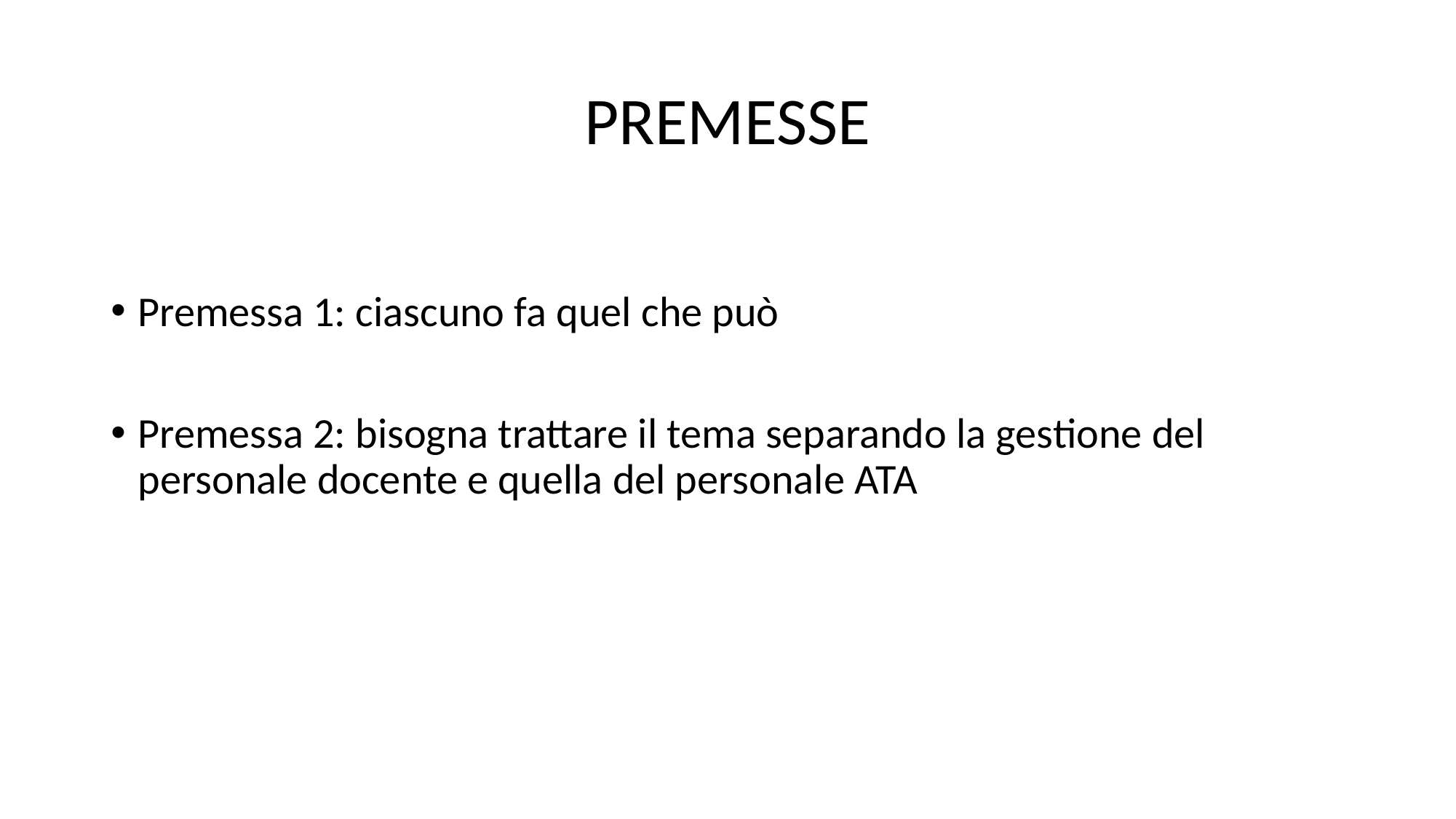

# PREMESSE

Premessa 1: ciascuno fa quel che può

Premessa 2: bisogna trattare il tema separando la gestione del personale docente e quella del personale ATA